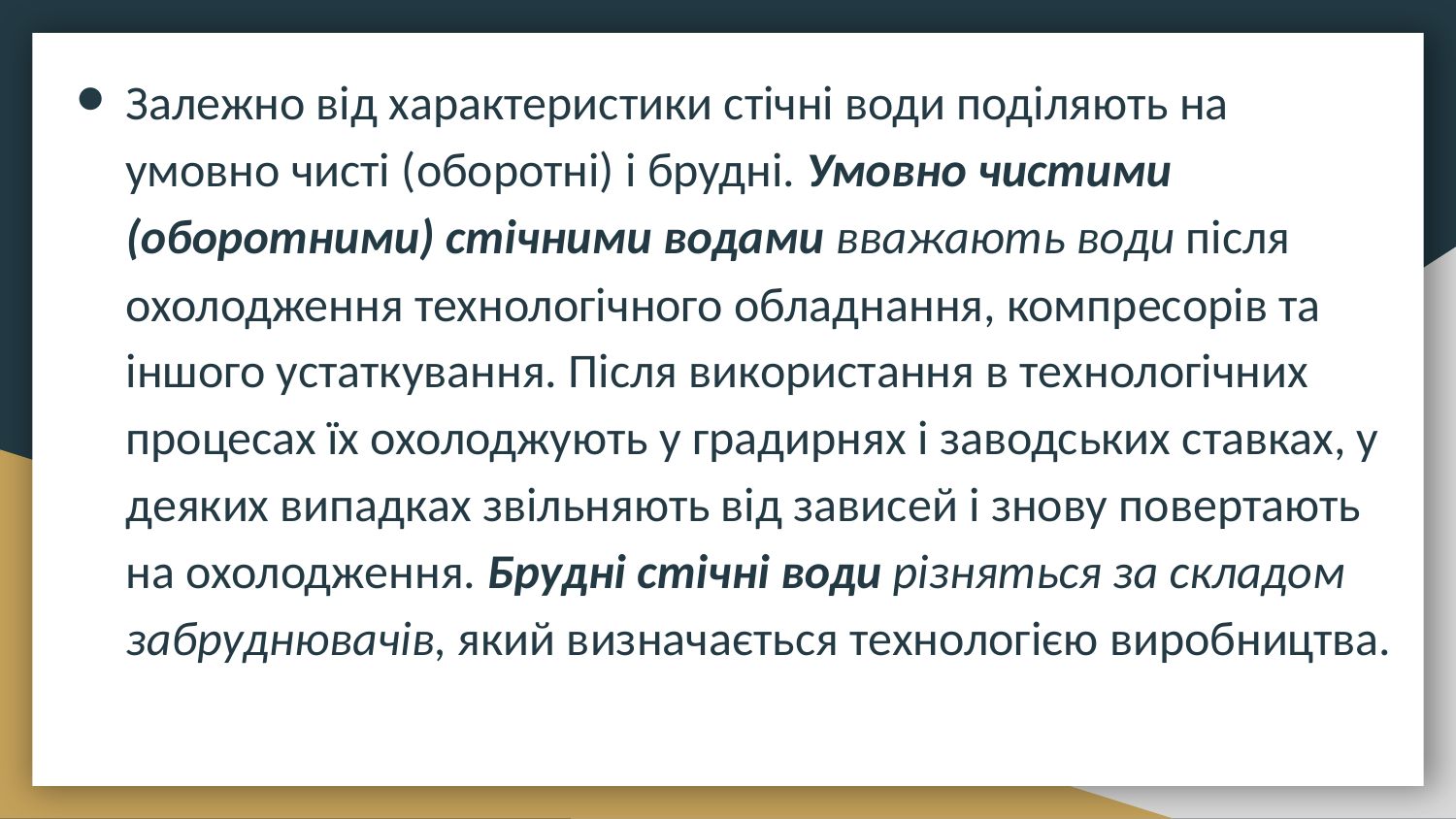

Залежно від характеристики стічні води поділяють на умовно чисті (оборотні) і брудні. Умовно чистими (оборотними) стічними водами вважають води після охолодження технологічного обладнання, компресорів та іншого устаткування. Після використання в технологічних процесах їх охолоджують у градирнях і заводських ставках, у деяких випадках звільняють від зависей і знову повертають на охолодження. Брудні стічні води різняться за складом забруднювачів, який визначається технологією виробництва.